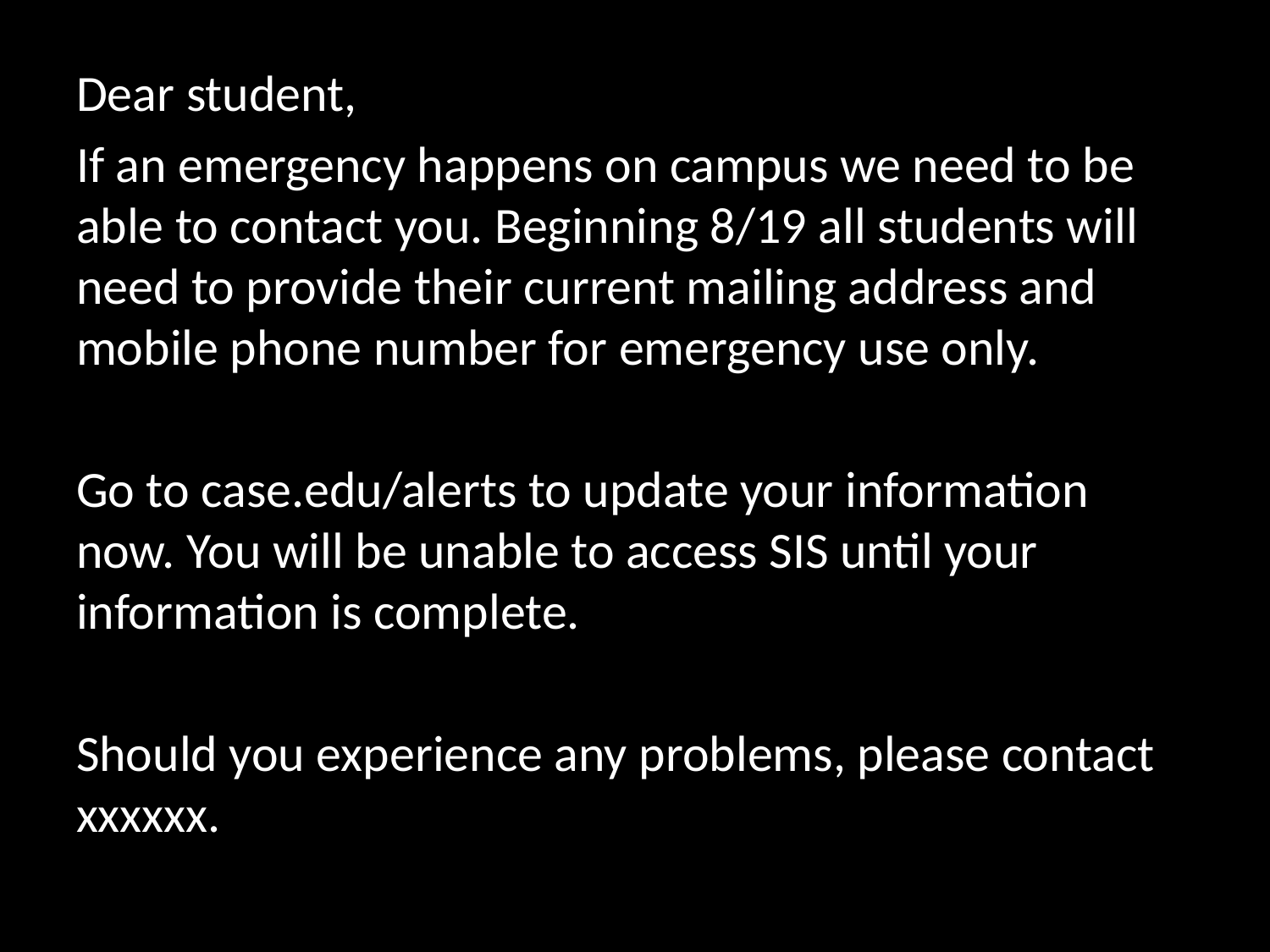

Dear student,
If an emergency happens on campus we need to be able to contact you. Beginning 8/19 all students will need to provide their current mailing address and mobile phone number for emergency use only.

Go to case.edu/alerts to update your information now. You will be unable to access SIS until your information is complete.

Should you experience any problems, please contact xxxxxx.